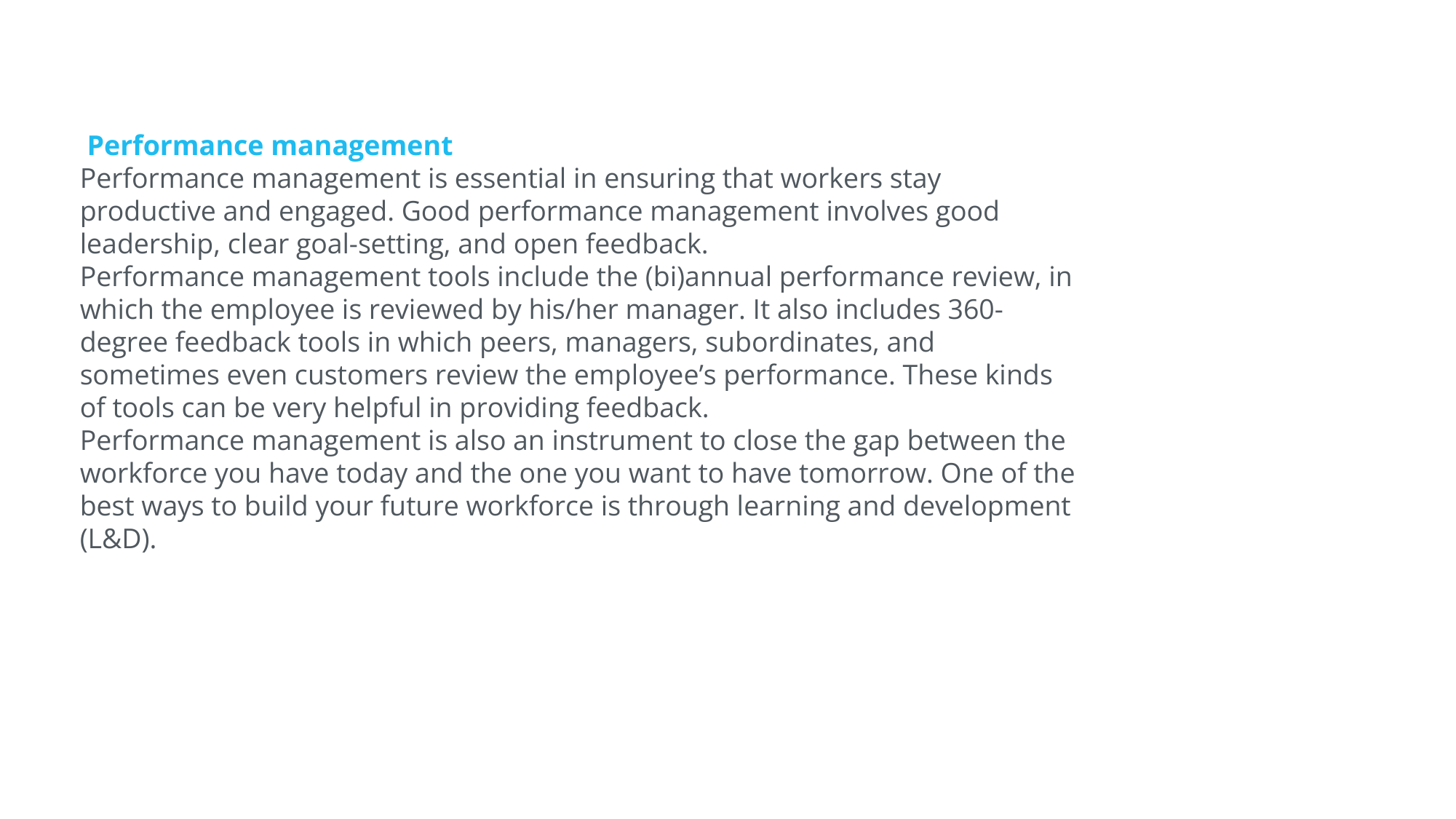

Performance management
Performance management is essential in ensuring that workers stay productive and engaged. Good performance management involves good leadership, clear goal-setting, and open feedback.
Performance management tools include the (bi)annual performance review, in which the employee is reviewed by his/her manager. It also includes 360-degree feedback tools in which peers, managers, subordinates, and sometimes even customers review the employee’s performance. These kinds of tools can be very helpful in providing feedback.
Performance management is also an instrument to close the gap between the workforce you have today and the one you want to have tomorrow. One of the best ways to build your future workforce is through learning and development (L&D).